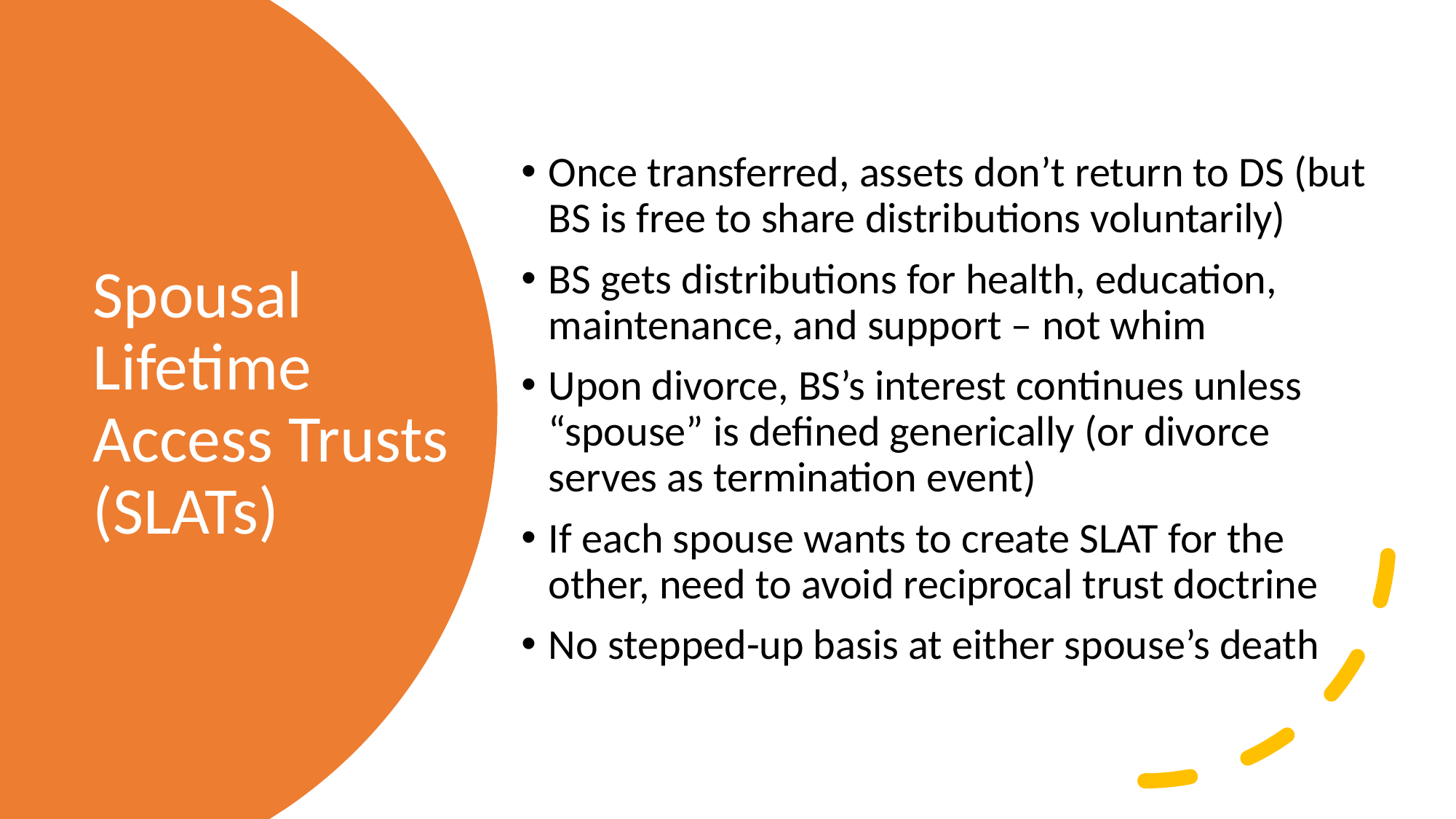

Once transferred, assets don’t return to DS (but BS is free to share distributions voluntarily)
BS gets distributions for health, education, maintenance, and support – not whim
Upon divorce, BS’s interest continues unless “spouse” is defined generically (or divorce serves as termination event)
If each spouse wants to create SLAT for the other, need to avoid reciprocal trust doctrine
No stepped-up basis at either spouse’s death
# Spousal Lifetime Access Trusts (SLATs)